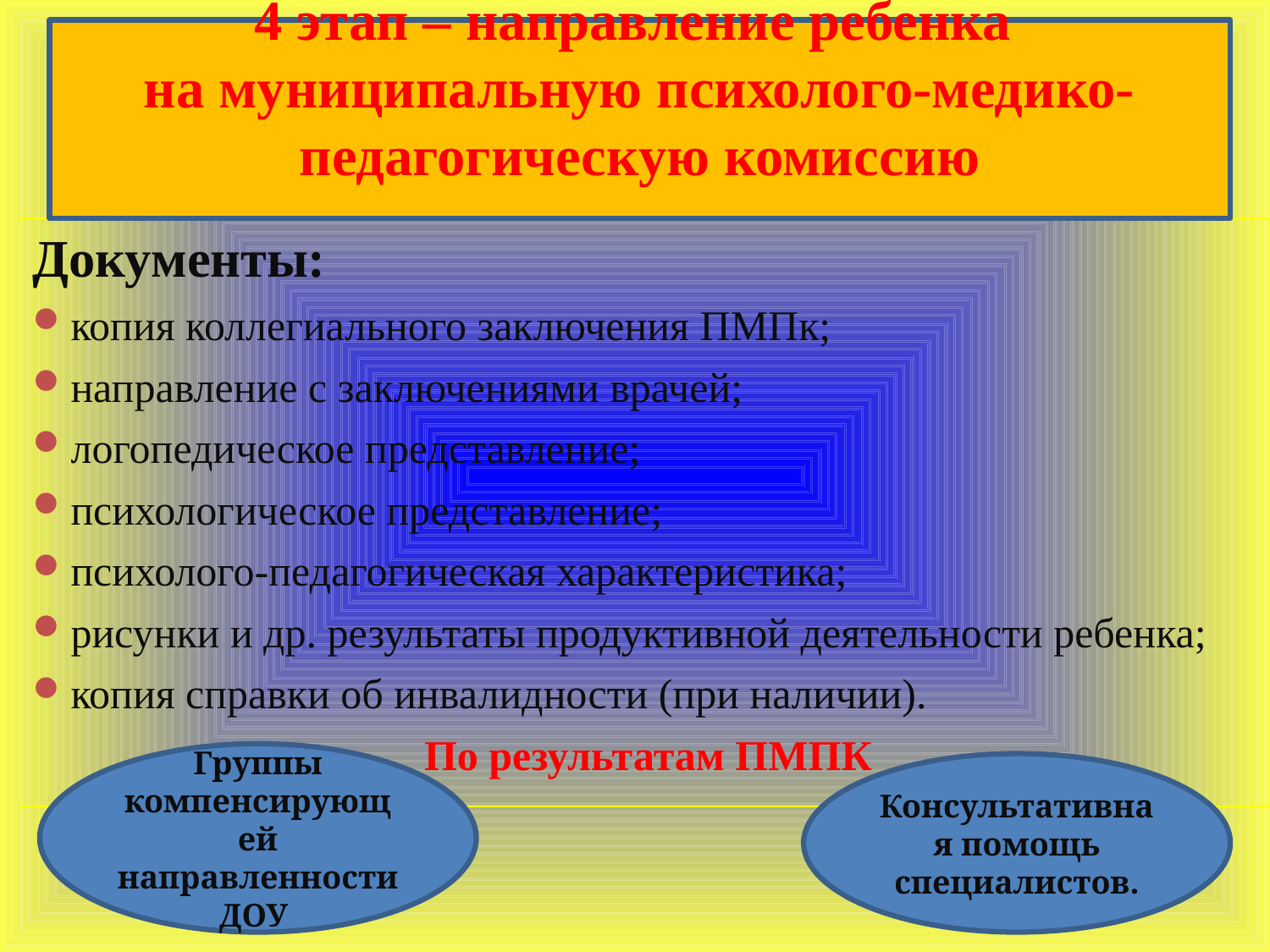

4 этап – направление ребенка
на муниципальную психолого-медико-педагогическую комиссию

Документы:
копия коллегиального заключения ПМПк;
направление с заключениями врачей;
логопедическое представление;
психологическое представление;
психолого-педагогическая характеристика;
рисунки и др. результаты продуктивной деятельности ребенка;
копия справки об инвалидности (при наличии).
                                     По результатам ПМПК
Группы компенсирующей направленности ДОУ
Консультативная помощь специалистов.